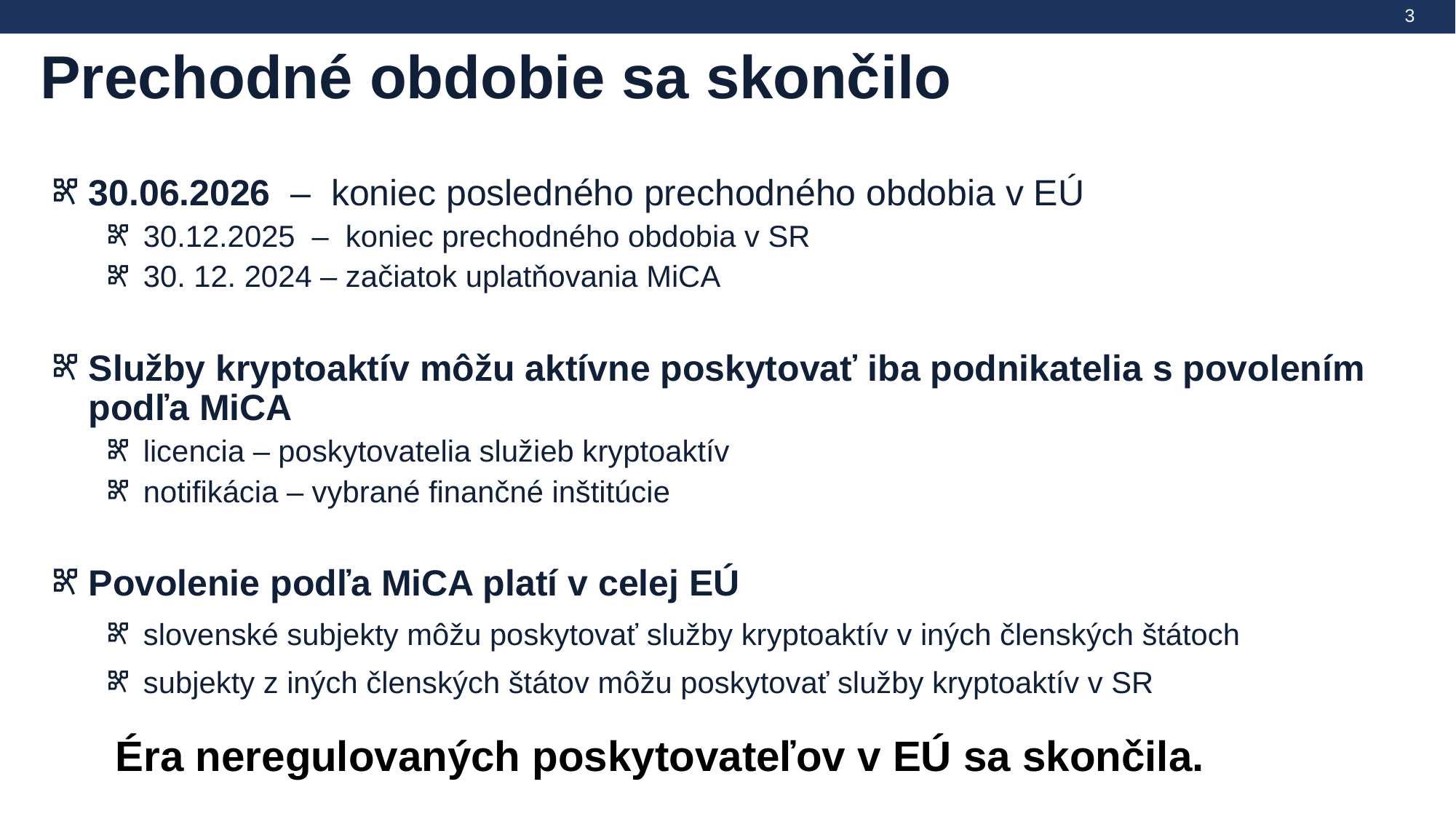

3
# Prechodné obdobie sa skončilo
30.06.2026  –  koniec posledného prechodného obdobia v EÚ
30.12.2025  –  koniec prechodného obdobia v SR
30. 12. 2024 – začiatok uplatňovania MiCA

Služby kryptoaktív môžu aktívne poskytovať iba podnikatelia s povolením podľa MiCA
licencia – poskytovatelia služieb kryptoaktív
notifikácia – vybrané finančné inštitúcie

Povolenie podľa MiCA platí v celej EÚ
slovenské subjekty môžu poskytovať služby kryptoaktív v iných členských štátoch
subjekty z iných členských štátov môžu poskytovať služby kryptoaktív v SR
Éra neregulovaných poskytovateľov v EÚ sa skončila.